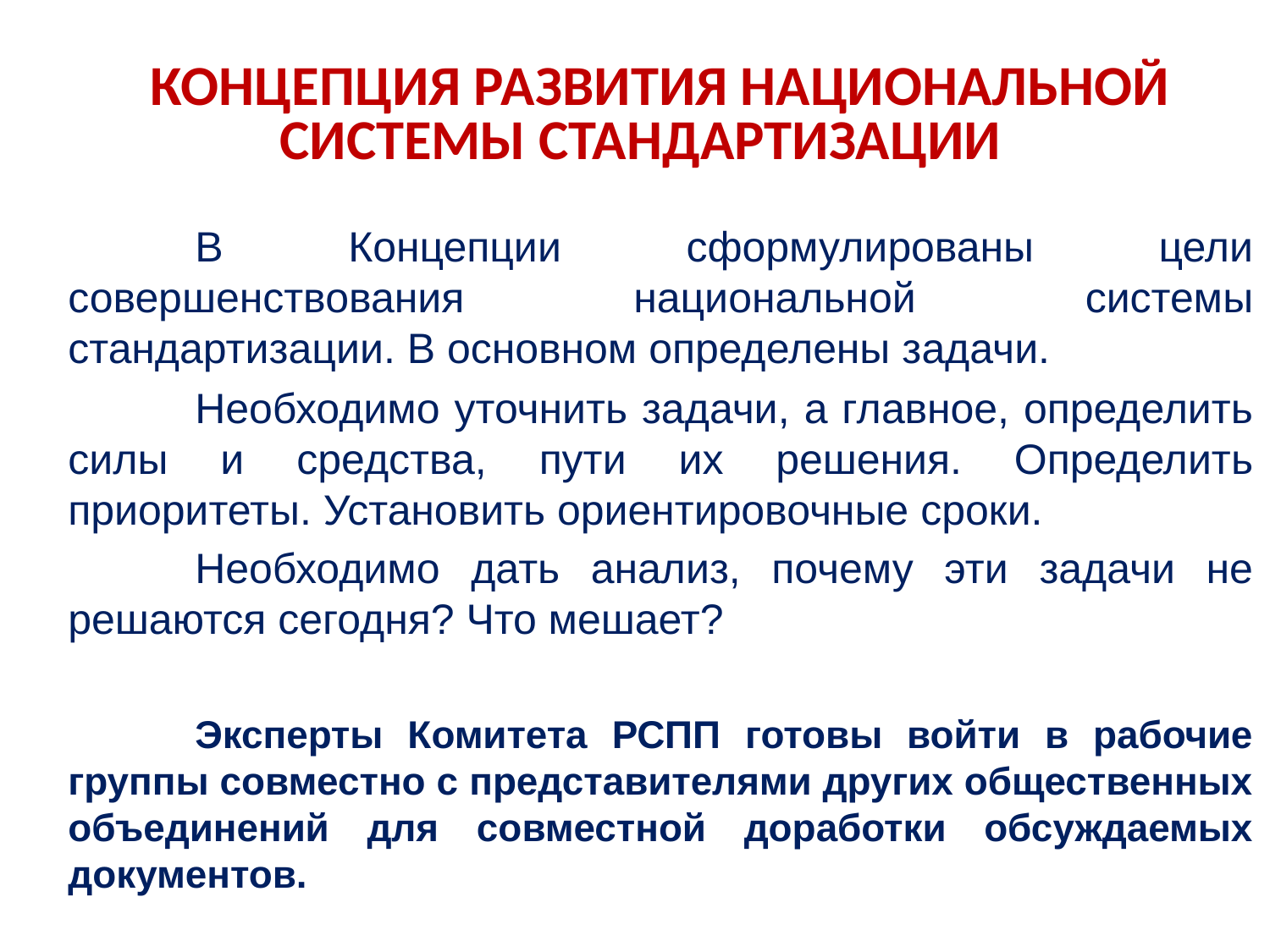

КОНЦЕПЦИЯ РАЗВИТИЯ НАЦИОНАЛЬНОЙ СИСТЕМЫ СТАНДАРТИЗАЦИИ

	В Концепции сформулированы цели совершенствования национальной системы стандартизации. В основном определены задачи.
	Необходимо уточнить задачи, а главное, определить силы и средства, пути их решения. Определить приоритеты. Установить ориентировочные сроки.
	Необходимо дать анализ, почему эти задачи не решаются сегодня? Что мешает?

	Эксперты Комитета РСПП готовы войти в рабочие группы совместно с представителями других общественных объединений для совместной доработки обсуждаемых документов.